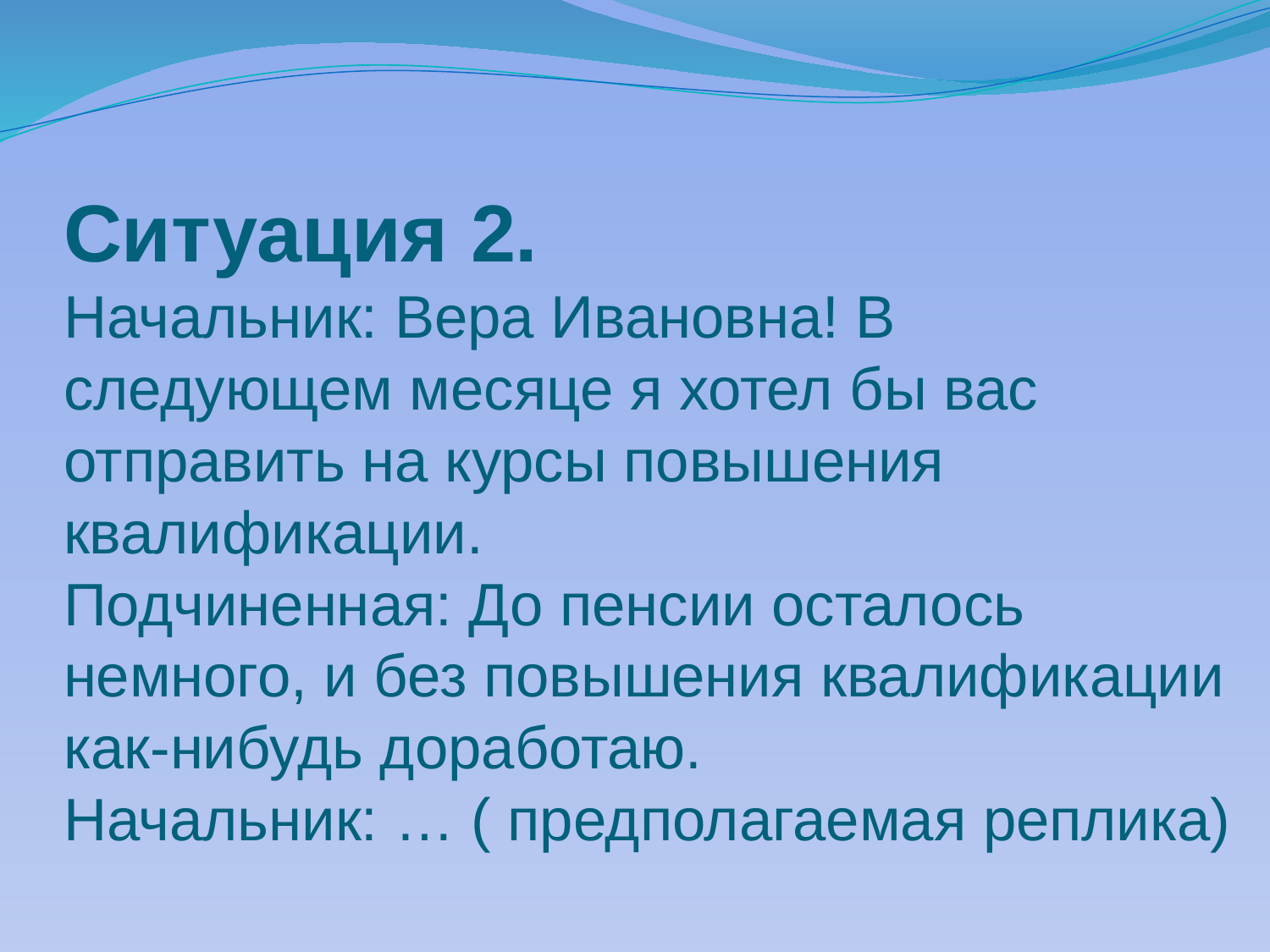

# Ситуация 2. Начальник: Вера Ивановна! В следующем месяце я хотел бы вас отправить на курсы повышения квалификации. Подчиненная: До пенсии осталось немного, и без повышения квалификации как-нибудь доработаю. Начальник: … ( предполагаемая реплика)